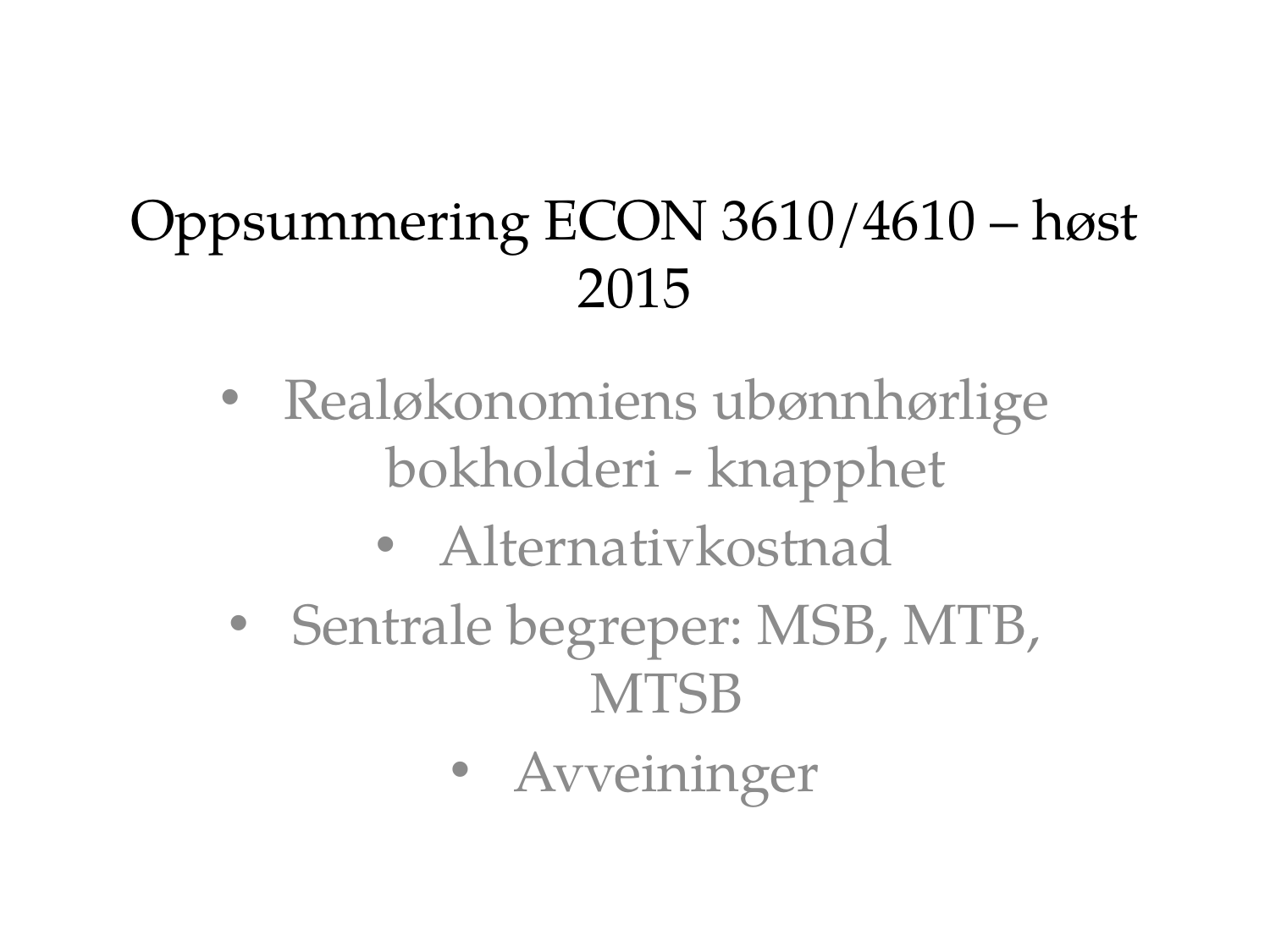

# Oppsummering ECON 3610/4610 – høst 2015
Realøkonomiens ubønnhørlige bokholderi - knapphet
Alternativkostnad
Sentrale begreper: MSB, MTB, MTSB
Avveininger